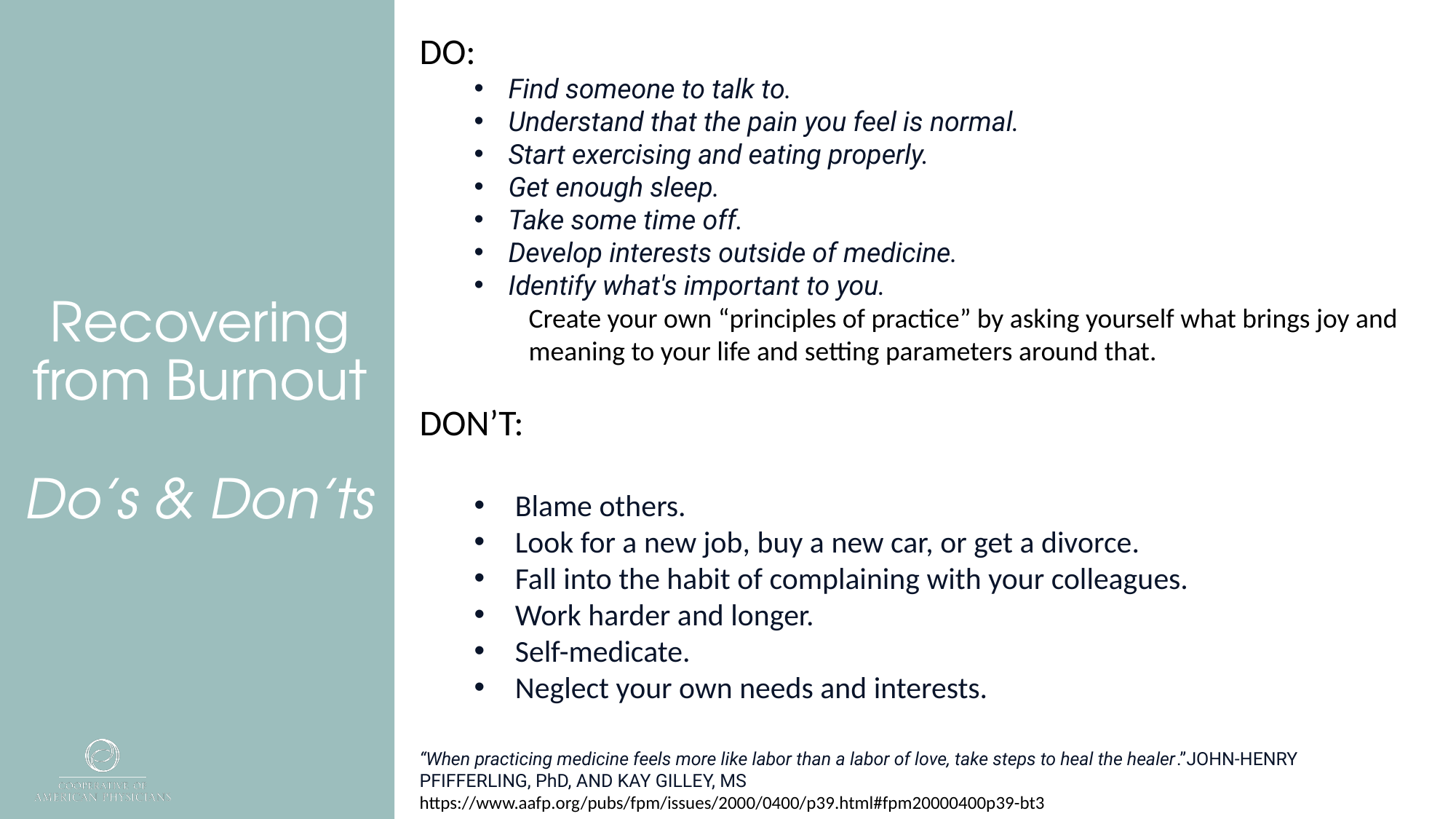

DO:
Find someone to talk to.
Understand that the pain you feel is normal.
Start exercising and eating properly.
Get enough sleep.
Take some time off.
Develop interests outside of medicine.
Identify what's important to you.
	Create your own “principles of practice” by asking yourself what brings joy and 	meaning to your life and setting parameters around that.

DON’T:

Blame others.
Look for a new job, buy a new car, or get a divorce.
Fall into the habit of complaining with your colleagues.
Work harder and longer.
Self-medicate.
Neglect your own needs and interests.

# Recovering from Burnout Do’s & Don’ts
“When practicing medicine feels more like labor than a labor of love, take steps to heal the healer.”JOHN-HENRY PFIFFERLING, PhD, AND KAY GILLEY, MS
https://www.aafp.org/pubs/fpm/issues/2000/0400/p39.html#fpm20000400p39-bt3